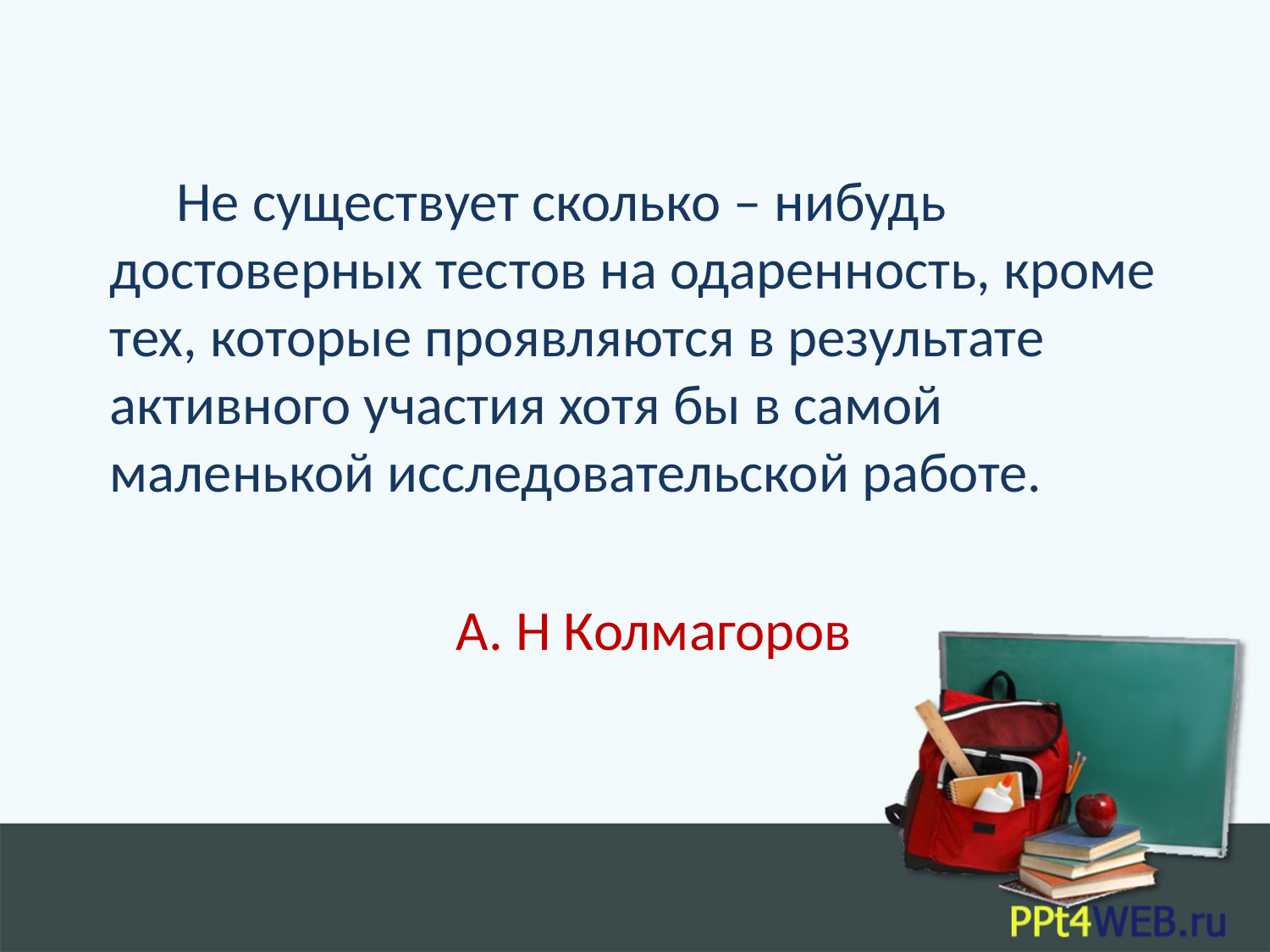

Не существует сколько – нибудь достоверных тестов на одаренность, кроме тех, которые проявляются в результате активного участия хотя бы в самой маленькой исследовательской работе.

                               А. Н Колмагоров